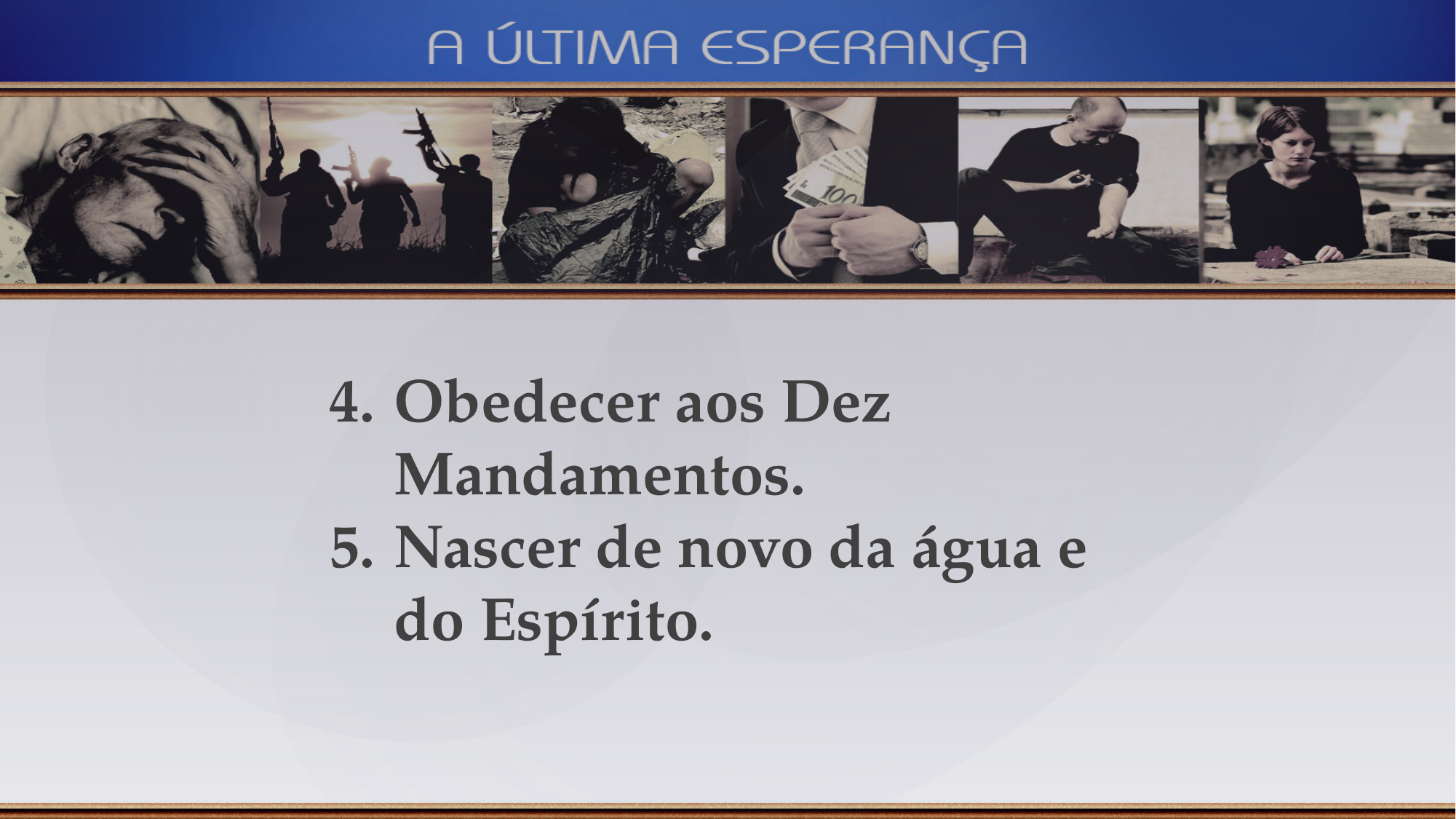

Obedecer aos Dez Mandamentos.
Nascer de novo da água e do Espírito.